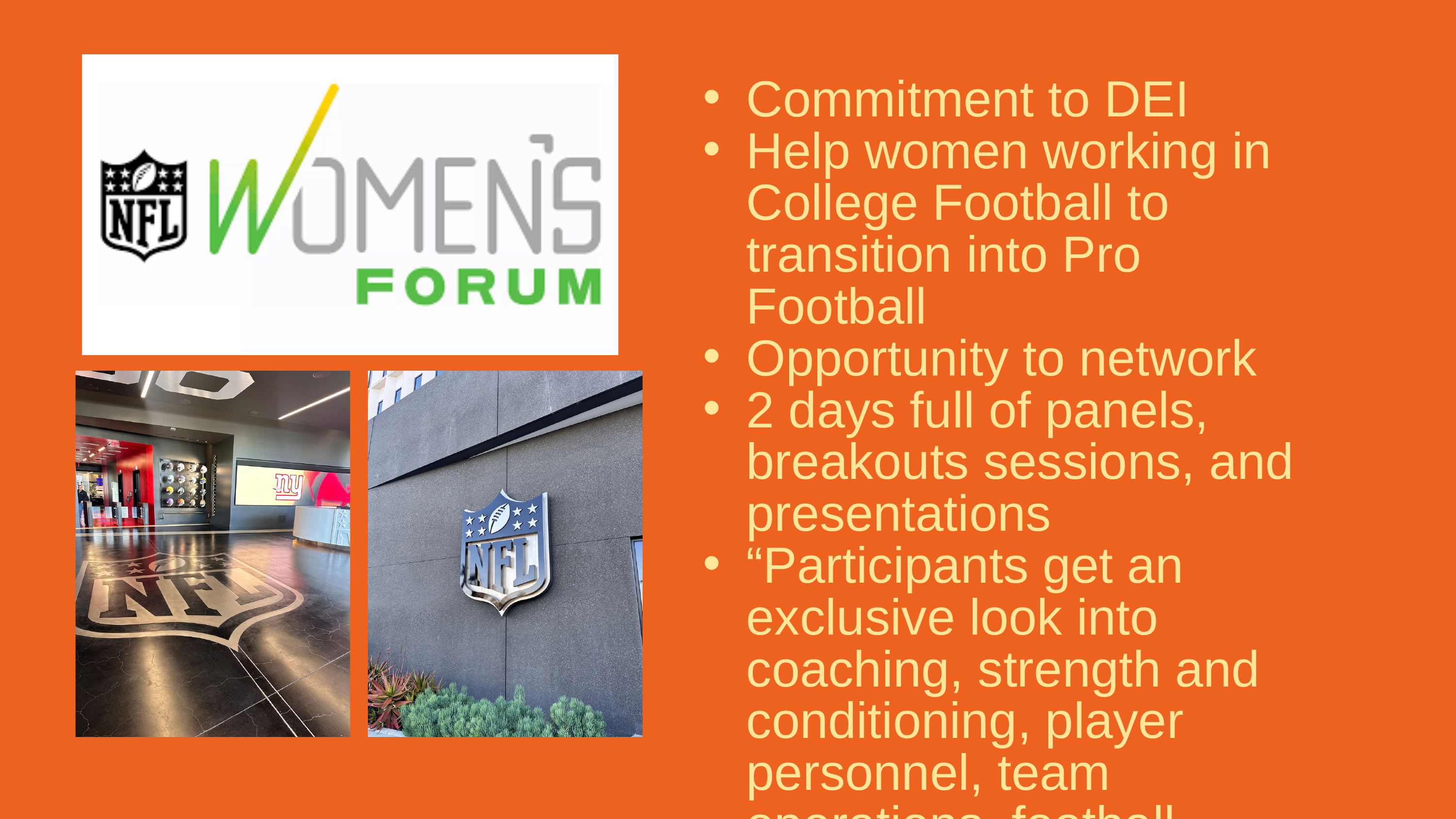

Commitment to DEI
Help women working in College Football to transition into Pro Football
Opportunity to network
2 days full of panels, breakouts sessions, and presentations
“Participants get an exclusive look into coaching, strength and conditioning, player personnel, team operations, football administration, research and strategy, video and equipment”